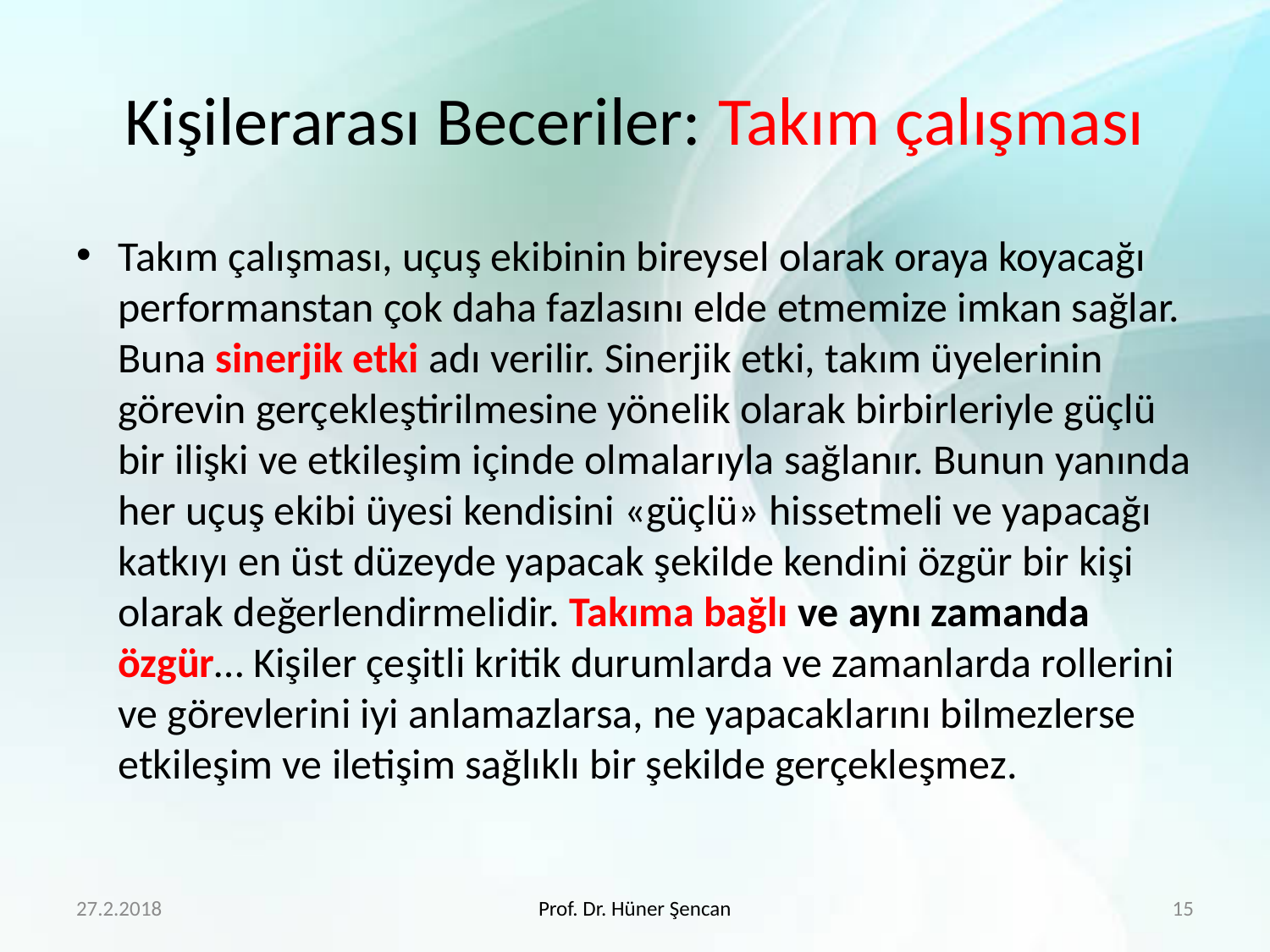

# Kişilerarası Beceriler: Takım çalışması
Takım çalışması, uçuş ekibinin bireysel olarak oraya koyacağı performanstan çok daha fazlasını elde etmemize imkan sağlar. Buna sinerjik etki adı verilir. Sinerjik etki, takım üyelerinin görevin gerçekleştirilmesine yönelik olarak birbirleriyle güçlü bir ilişki ve etkileşim içinde olmalarıyla sağlanır. Bunun yanında her uçuş ekibi üyesi kendisini «güçlü» hissetmeli ve yapacağı katkıyı en üst düzeyde yapacak şekilde kendini özgür bir kişi olarak değerlendirmelidir. Takıma bağlı ve aynı zamanda özgür… Kişiler çeşitli kritik durumlarda ve zamanlarda rollerini ve görevlerini iyi anlamazlarsa, ne yapacaklarını bilmezlerse etkileşim ve iletişim sağlıklı bir şekilde gerçekleşmez.
27.2.2018
Prof. Dr. Hüner Şencan
15